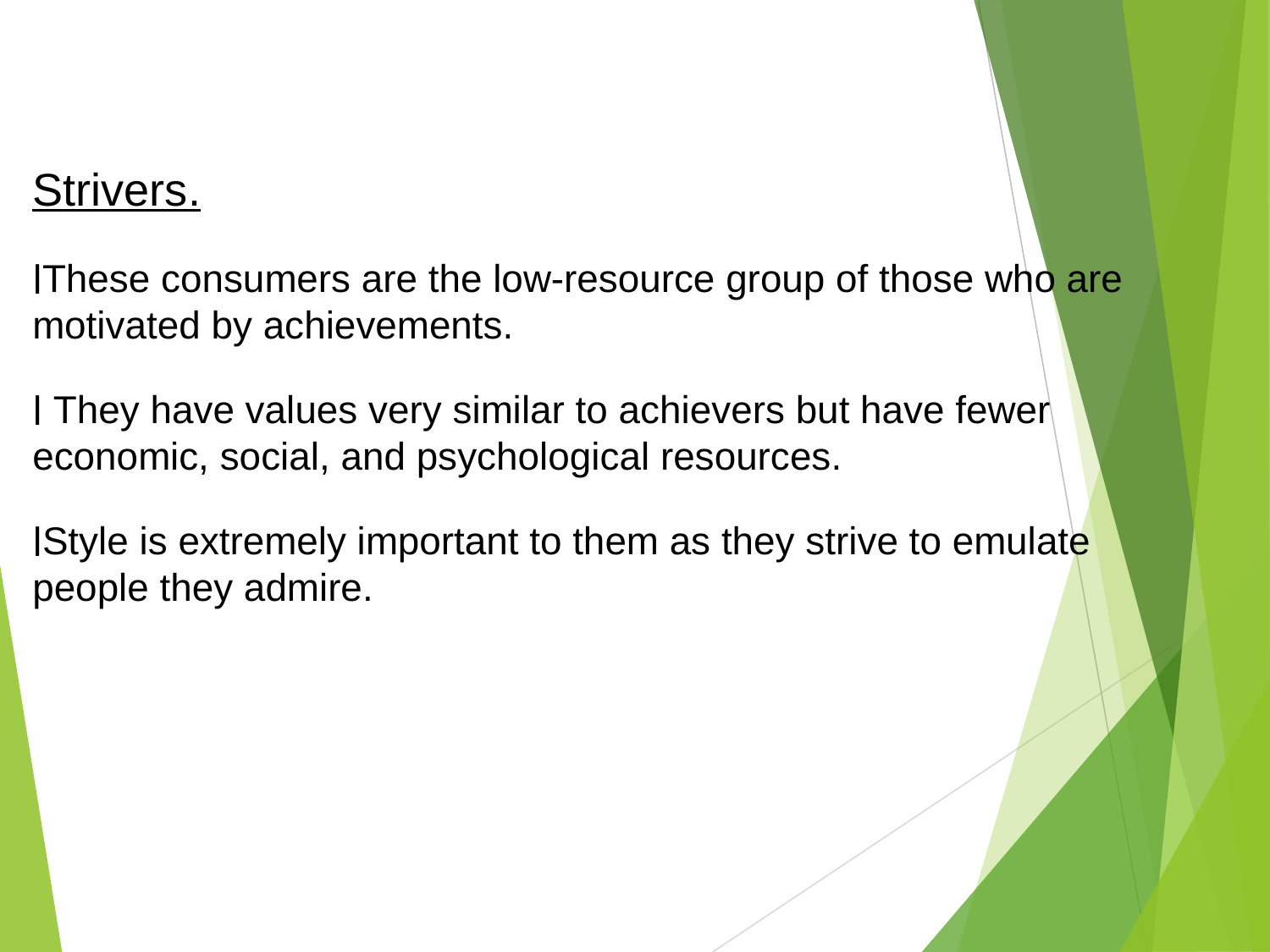

Strivers.

These consumers are the low-resource group of those who are motivated by achievements.

 They have values very similar to achievers but have fewer economic, social, and psychological resources.

Style is extremely important to them as they strive to emulate people they admire.